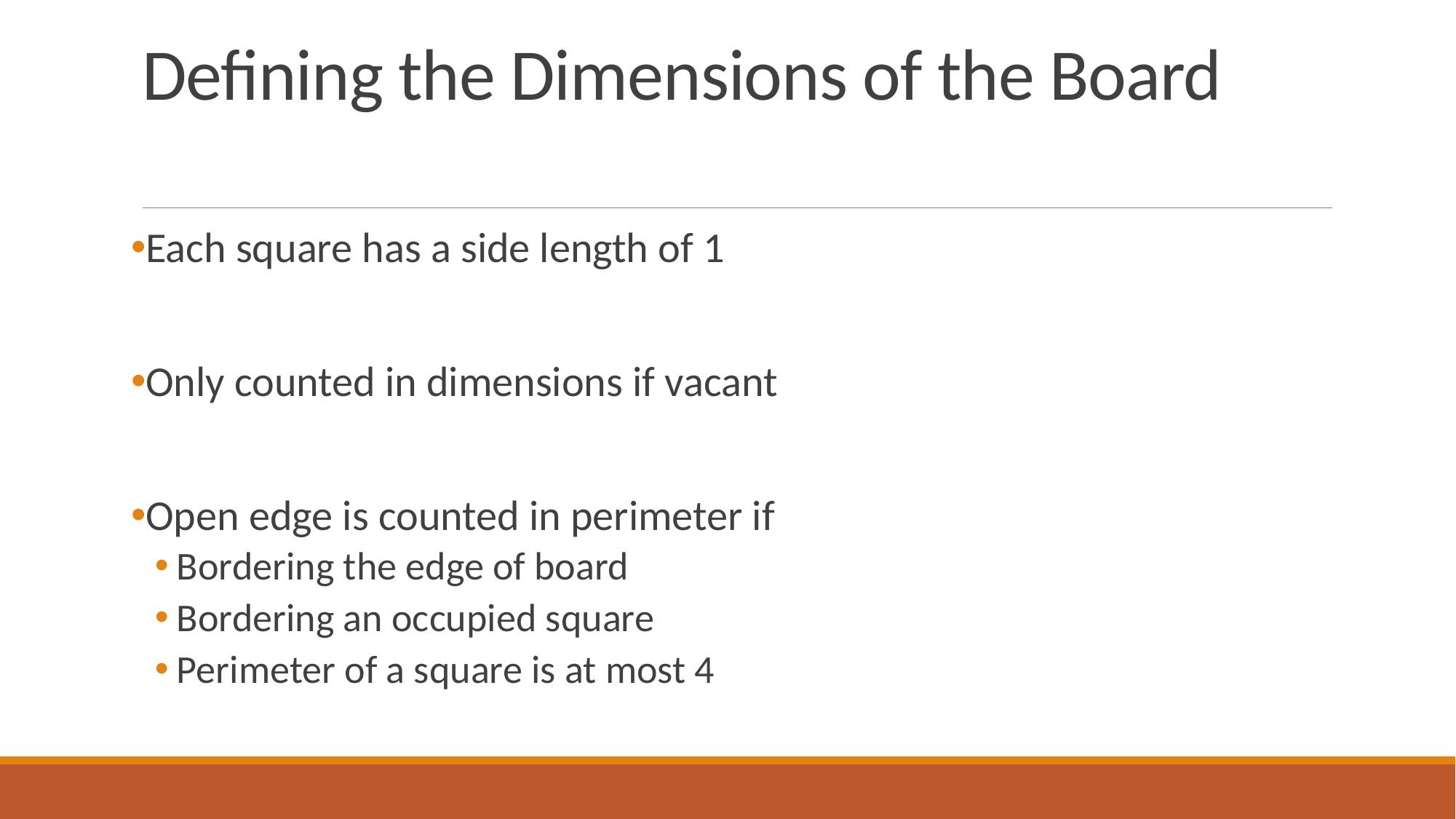

# Defining the Dimensions of the Board
Each square has a side length of 1

Only counted in dimensions if vacant

Open edge is counted in perimeter if
Bordering the edge of board
Bordering an occupied square
Perimeter of a square is at most 4